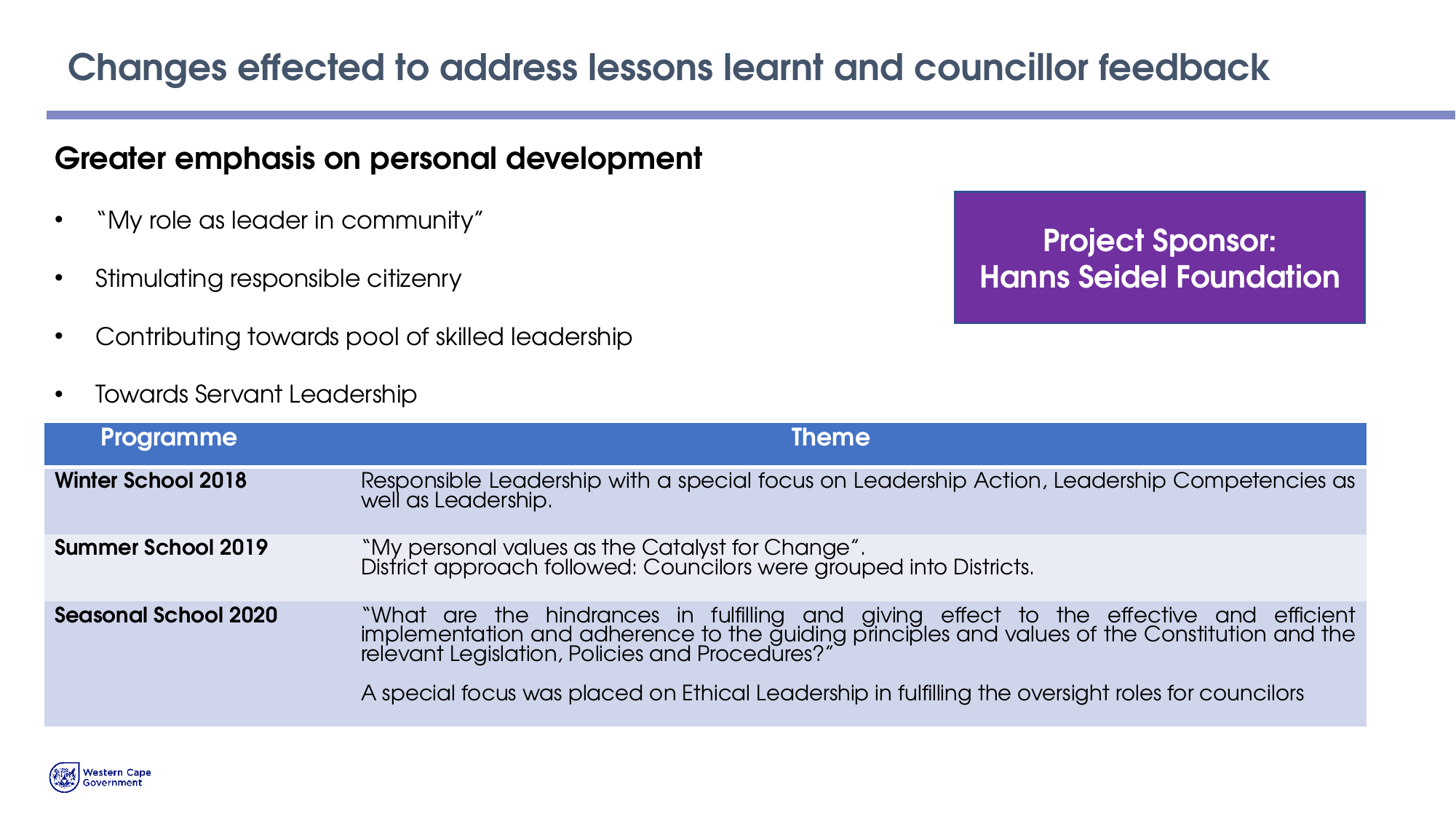

# Changes effected to address lessons learnt and councillor feedback
Greater emphasis on personal development
“My role as leader in community”
Stimulating responsible citizenry
Contributing towards pool of skilled leadership
Towards Servant Leadership

Project Sponsor:
Hanns Seidel Foundation
| Programme | Theme |
| --- | --- |
| Winter School 2018 | Responsible Leadership with a special focus on Leadership Action, Leadership Competencies as well as Leadership. |
| Summer School 2019 | “My personal values as the Catalyst for Change”. District approach followed: Councilors were grouped into Districts. |
| Seasonal School 2020 | “What are the hindrances in fulfilling and giving effect to the effective and efficient implementation and adherence to the guiding principles and values of the Constitution and the relevant Legislation, Policies and Procedures?” A special focus was placed on Ethical Leadership in fulfilling the oversight roles for councilors |